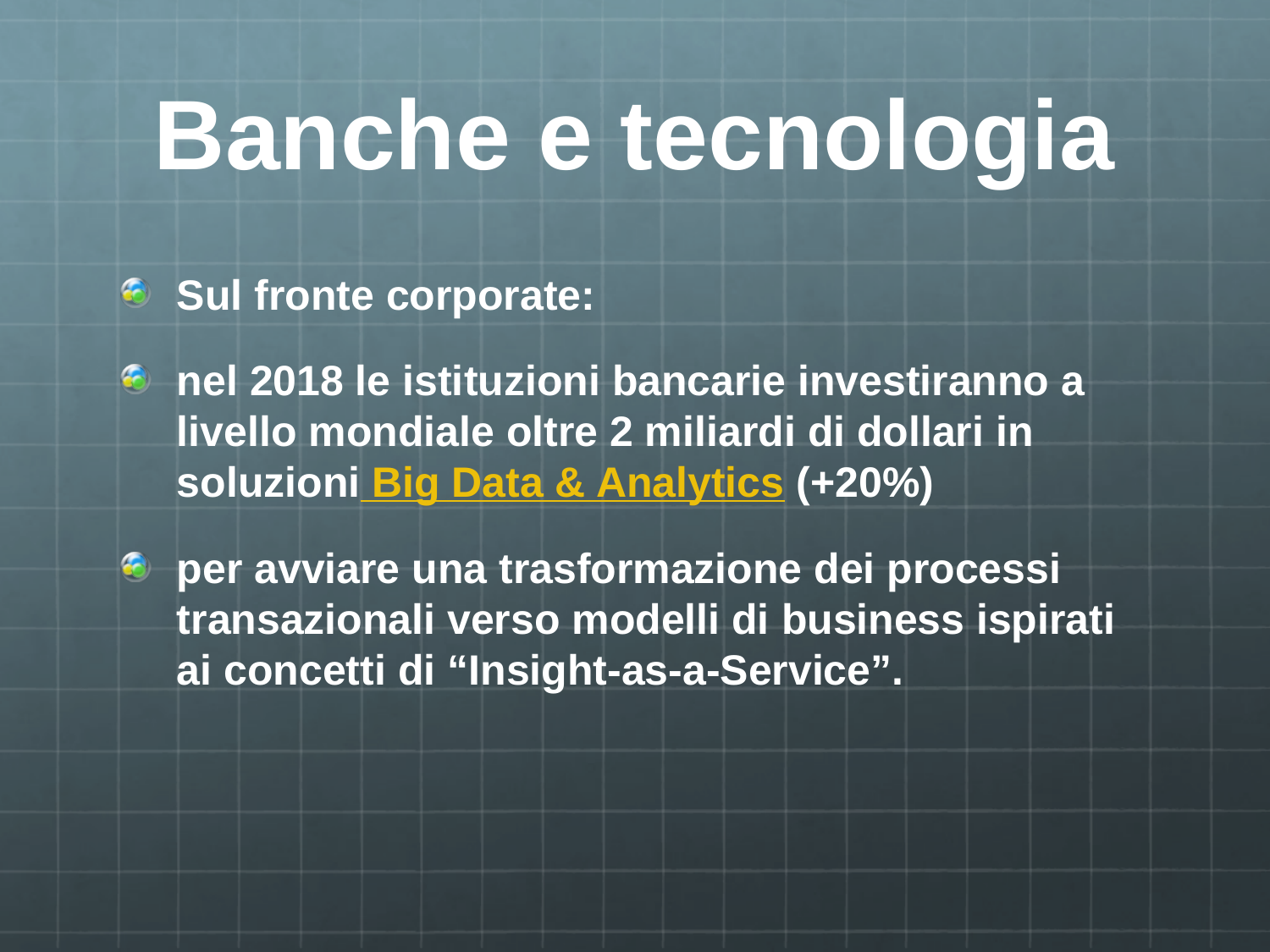

# Banche e tecnologia
Sul fronte corporate:
nel 2018 le istituzioni bancarie investiranno a livello mondiale oltre 2 miliardi di dollari in soluzioni Big Data & Analytics (+20%)
per avviare una trasformazione dei processi transazionali verso modelli di business ispirati ai concetti di “Insight-as-a-Service”.